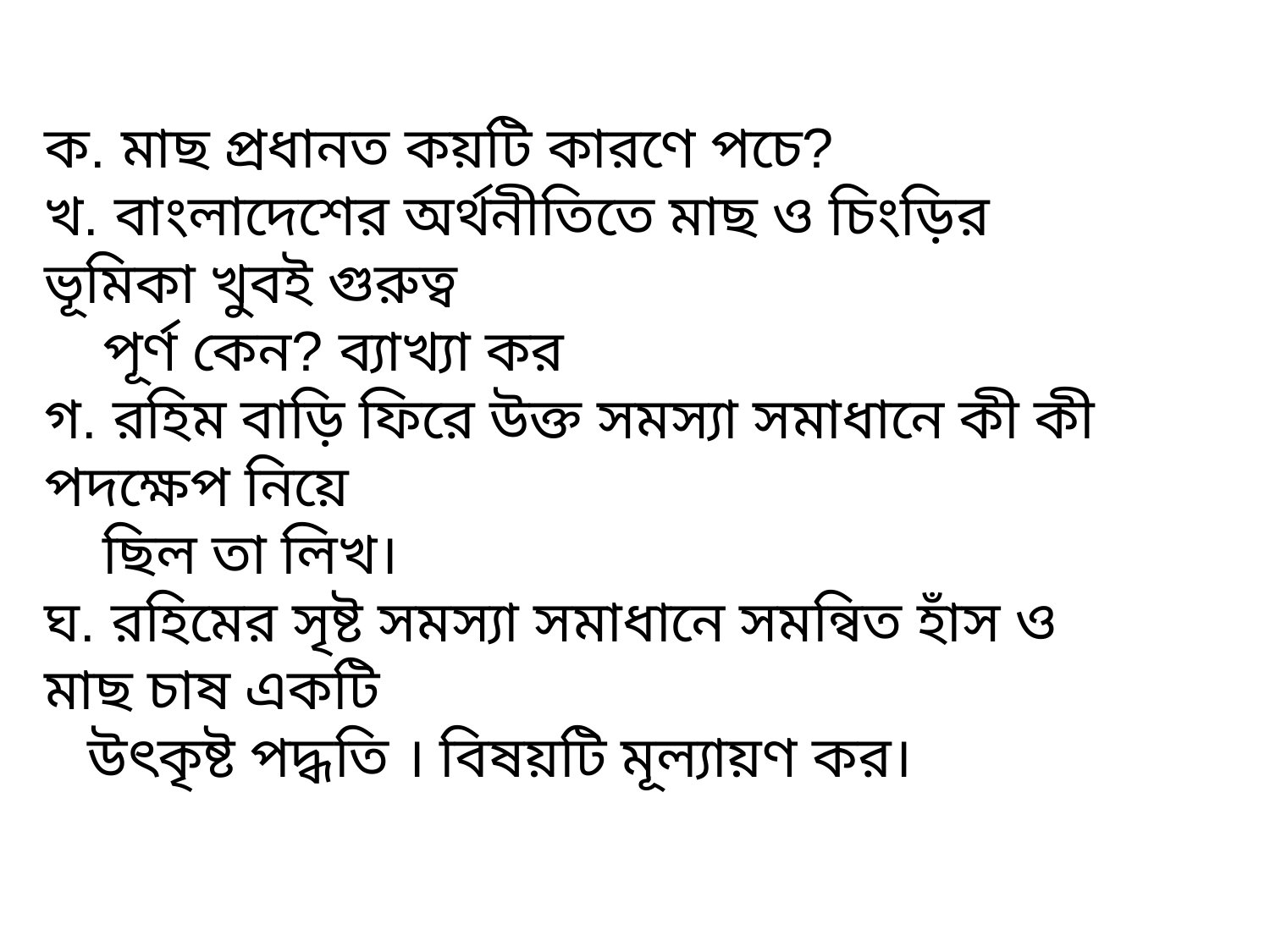

ক. মাছ প্রধানত কয়টি কারণে পচে?
খ. বাংলাদেশের অর্থনীতিতে মাছ ও চিংড়ির ভূমিকা খুবই গুরুত্ব
    পূর্ণ কেন? ব্যাখ্যা কর
গ. রহিম বাড়ি ফিরে উক্ত সমস্যা সমাধানে কী কী পদক্ষেপ নিয়ে
    ছিল তা লিখ।
ঘ. রহিমের সৃষ্ট সমস্যা সমাধানে সমন্বিত হাঁস ও মাছ চাষ একটি
   উৎকৃষ্ট পদ্ধতি । বিষয়টি মূল্যায়ণ কর।